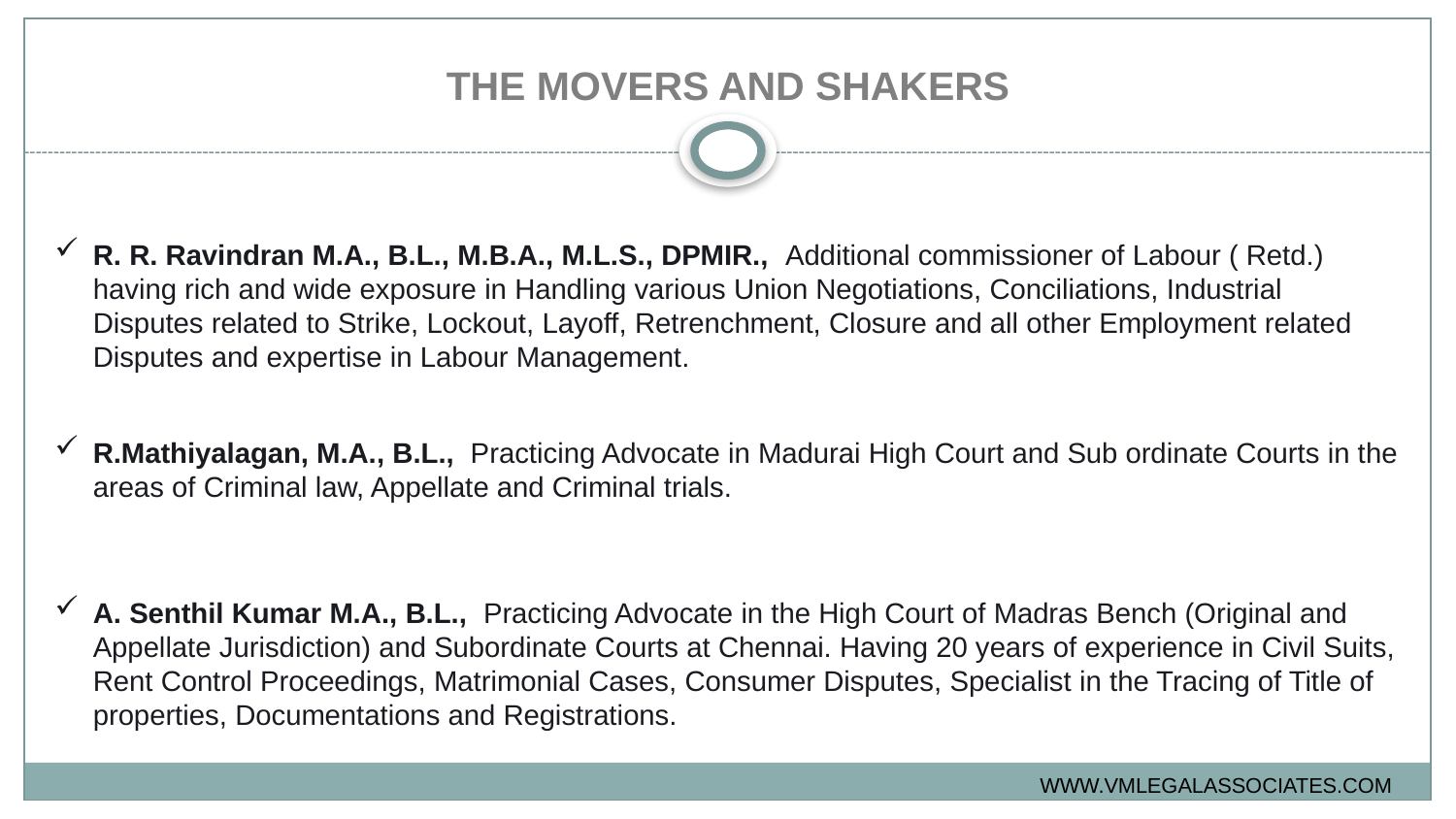

# THE MOVERS AND SHAKERS

R. R. Ravindran M.A., B.L., M.B.A., M.L.S., DPMIR.,  Additional commissioner of Labour ( Retd.) having rich and wide exposure in Handling various Union Negotiations, Conciliations, Industrial Disputes related to Strike, Lockout, Layoff, Retrenchment, Closure and all other Employment related Disputes and expertise in Labour Management.

R.Mathiyalagan, M.A., B.L.,  Practicing Advocate in Madurai High Court and Sub ordinate Courts in the areas of Criminal law, Appellate and Criminal trials.

A. Senthil Kumar M.A., B.L.,  Practicing Advocate in the High Court of Madras Bench (Original and Appellate Jurisdiction) and Subordinate Courts at Chennai. Having 20 years of experience in Civil Suits, Rent Control Proceedings, Matrimonial Cases, Consumer Disputes, Specialist in the Tracing of Title of properties, Documentations and Registrations.
WWW.VMLEGALASSOCIATES.COM